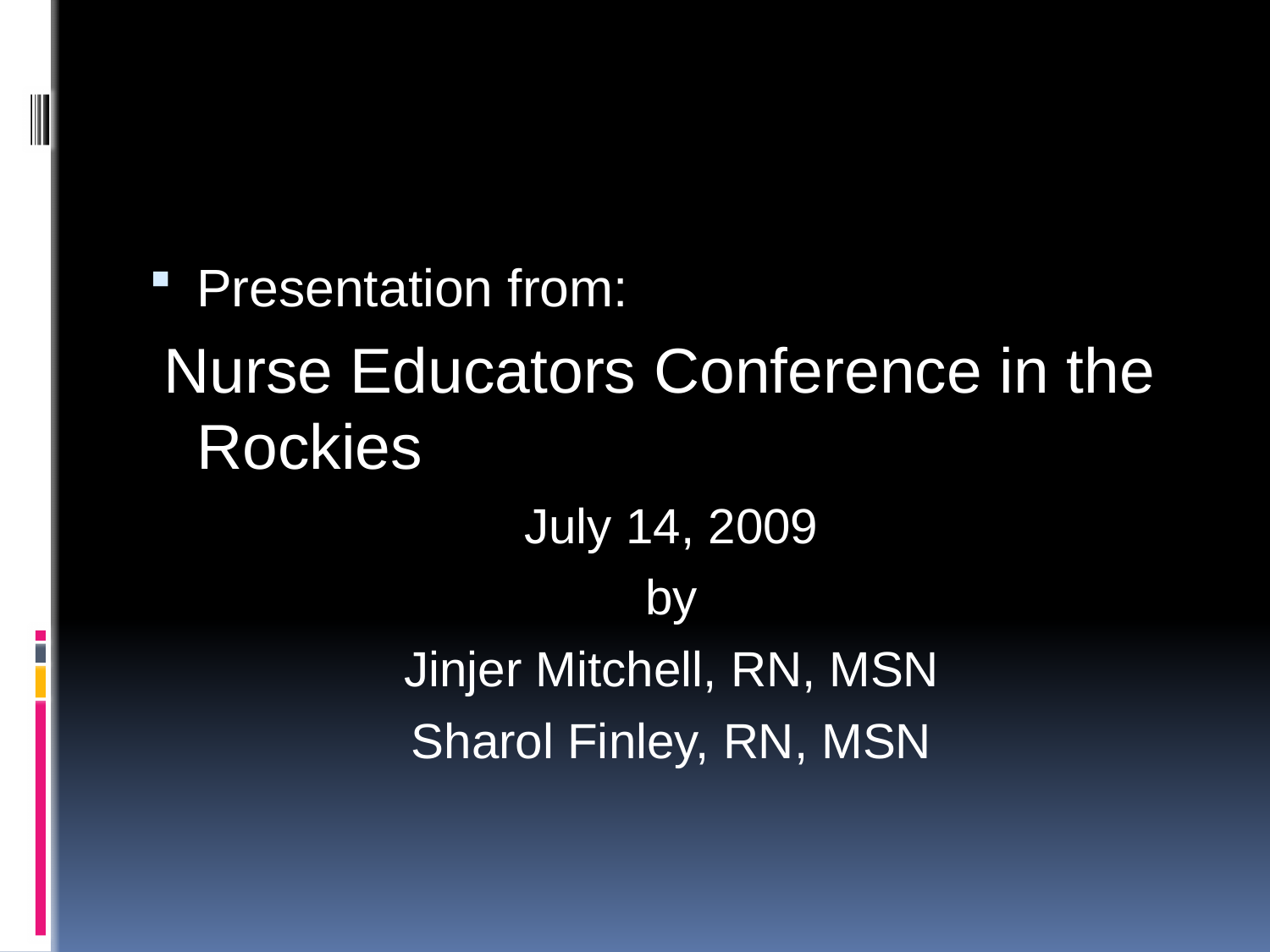

#
Presentation from:
 Nurse Educators Conference in the Rockies
July 14, 2009
by
Jinjer Mitchell, RN, MSN
Sharol Finley, RN, MSN